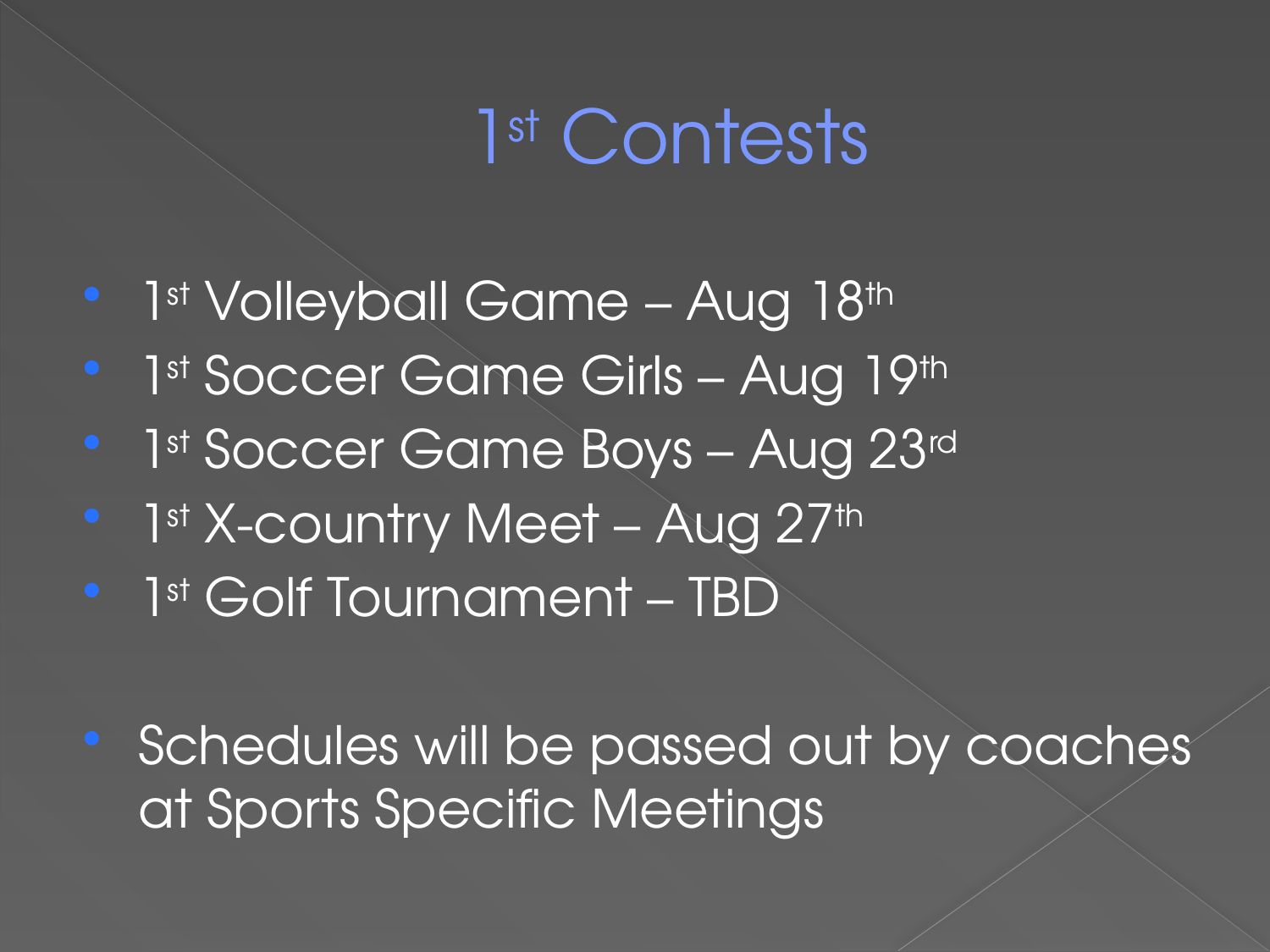

# 1st Contests
1st Volleyball Game – Aug 18th
1st Soccer Game Girls – Aug 19th
1st Soccer Game Boys – Aug 23rd
1st X-country Meet – Aug 27th
1st Golf Tournament – TBD

Schedules will be passed out by coaches at Sports Specific Meetings